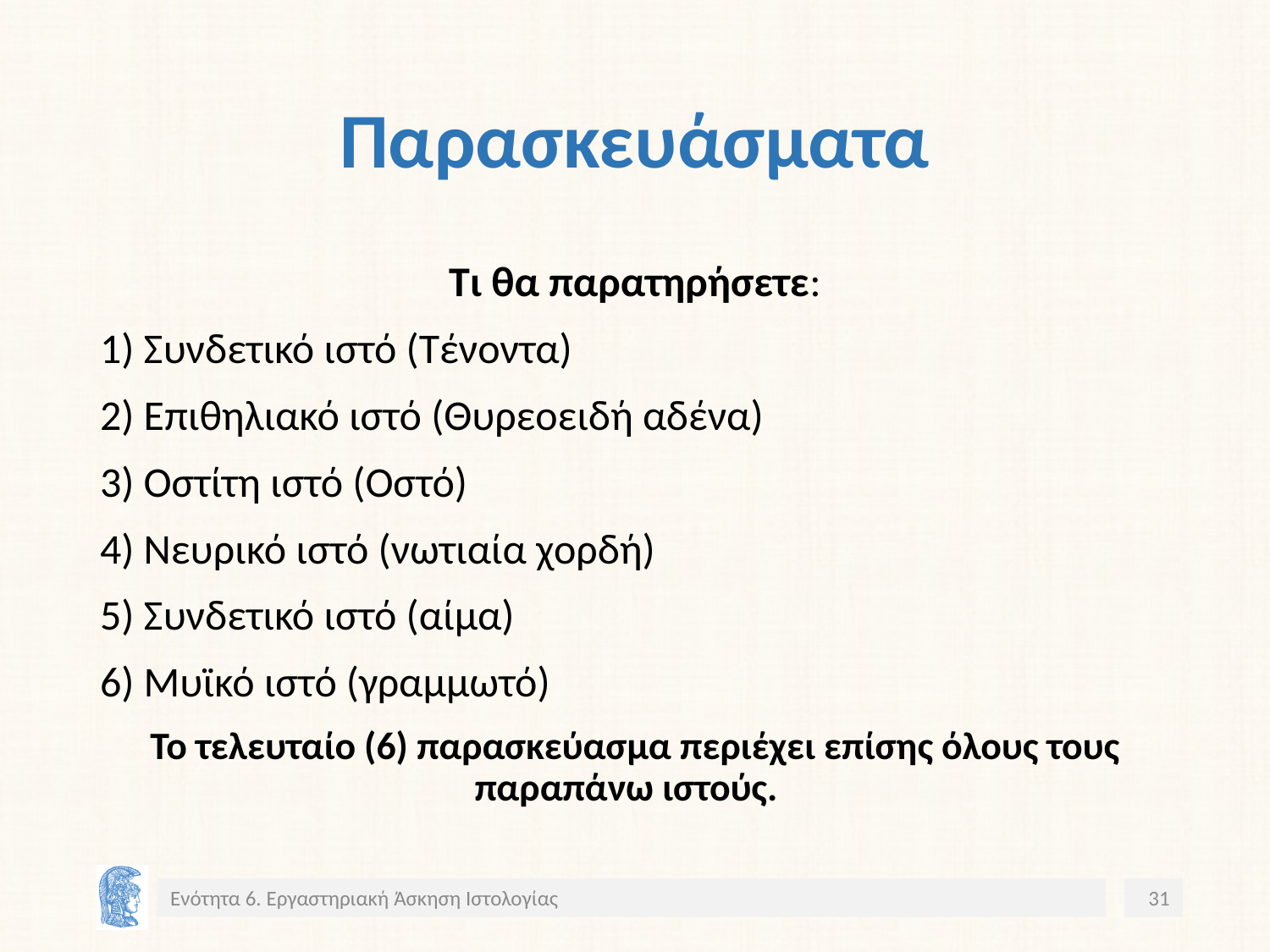

# Παρασκευάσματα
Τι θα παρατηρήσετε:
1) Συνδετικό ιστό (Τένοντα)
2) Επιθηλιακό ιστό (Θυρεοειδή αδένα)
3) Οστίτη ιστό (Οστό)
4) Νευρικό ιστό (νωτιαία χορδή)
5) Συνδετικό ιστό (αίμα)
6) Μυϊκό ιστό (γραμμωτό)
Το τελευταίο (6) παρασκεύασμα περιέχει επίσης όλους τους παραπάνω ιστούς.

Ενότητα 6. Εργαστηριακή Άσκηση Ιστολογίας
31